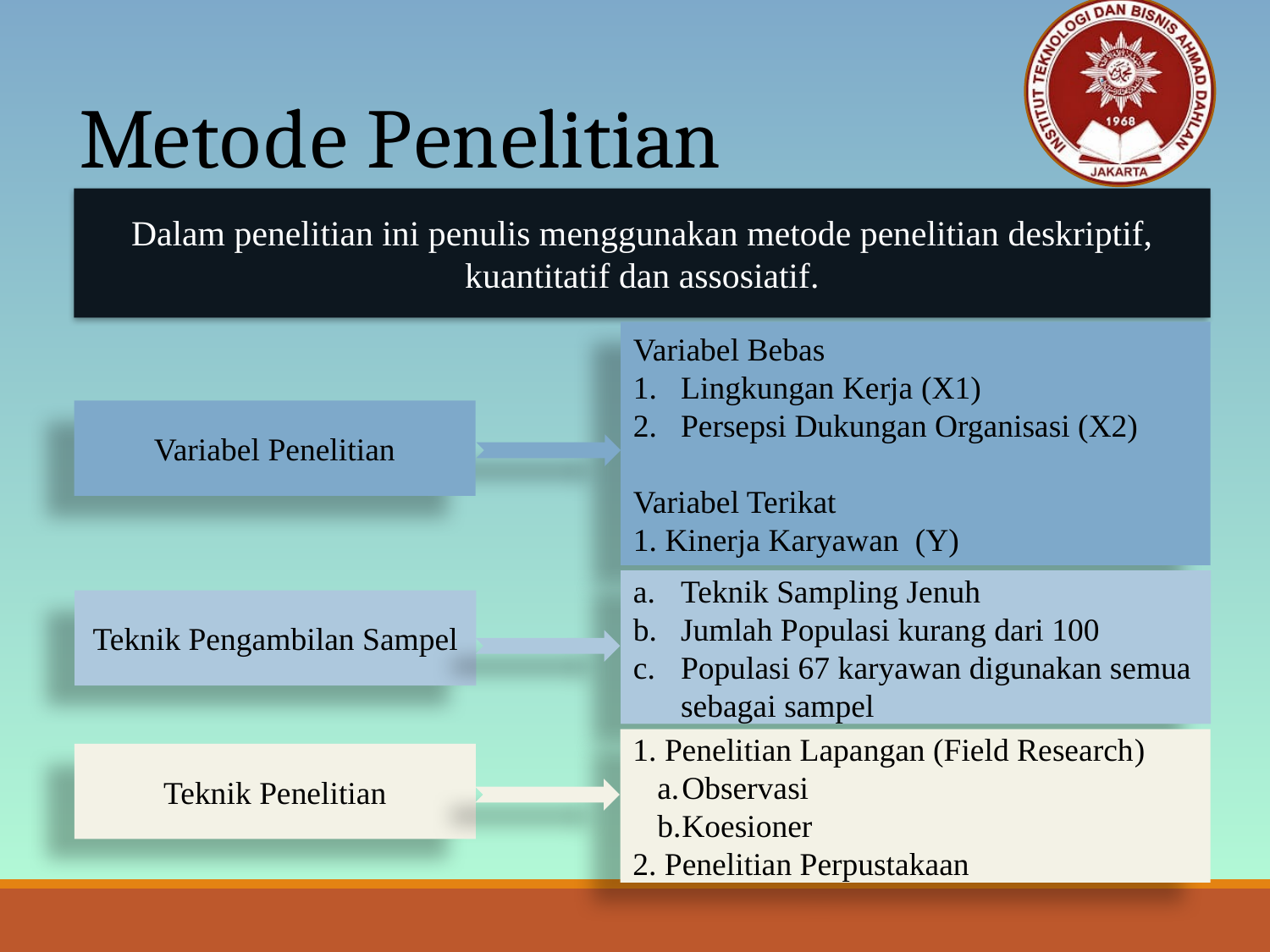

# Metode Penelitian
Dalam penelitian ini penulis menggunakan metode penelitian deskriptif, kuantitatif dan assosiatif.
Variabel Bebas
Lingkungan Kerja (X1)
Persepsi Dukungan Organisasi (X2)

Variabel Terikat
1. Kinerja Karyawan  (Y)
Variabel Penelitian

Teknik Sampling Jenuh
Jumlah Populasi kurang dari 100
Populasi 67 karyawan digunakan semua sebagai sampel
Teknik Pengambilan Sampel

1. Penelitian Lapangan (Field Research)
Observasi
Koesioner
2. Penelitian Perpustakaan
Teknik Penelitian